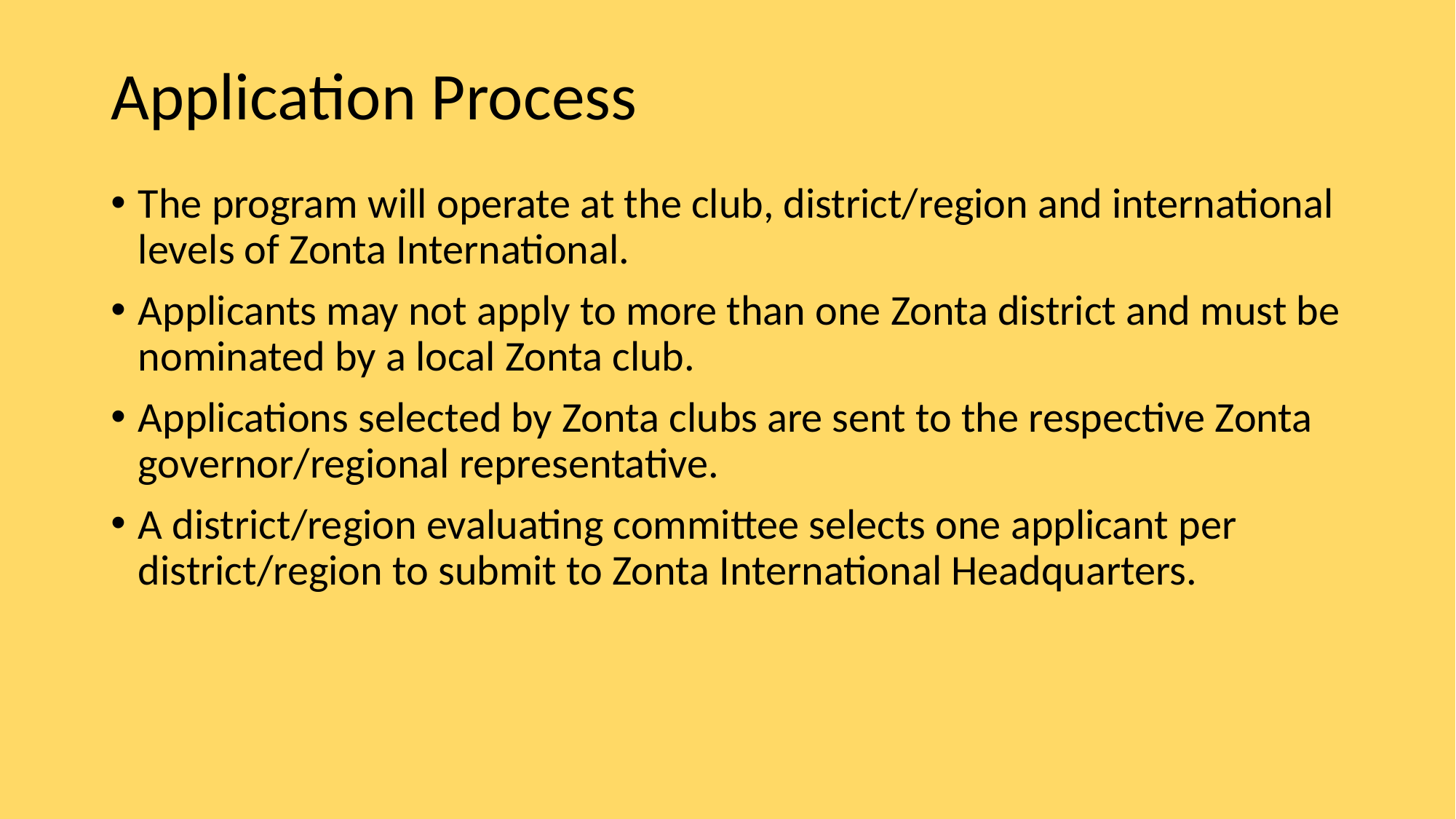

# Application Process
The program will operate at the club, district/region and international levels of Zonta International.
Applicants may not apply to more than one Zonta district and must be nominated by a local Zonta club.
Applications selected by Zonta clubs are sent to the respective Zonta governor/regional representative.
A district/region evaluating committee selects one applicant per district/region to submit to Zonta International Headquarters.